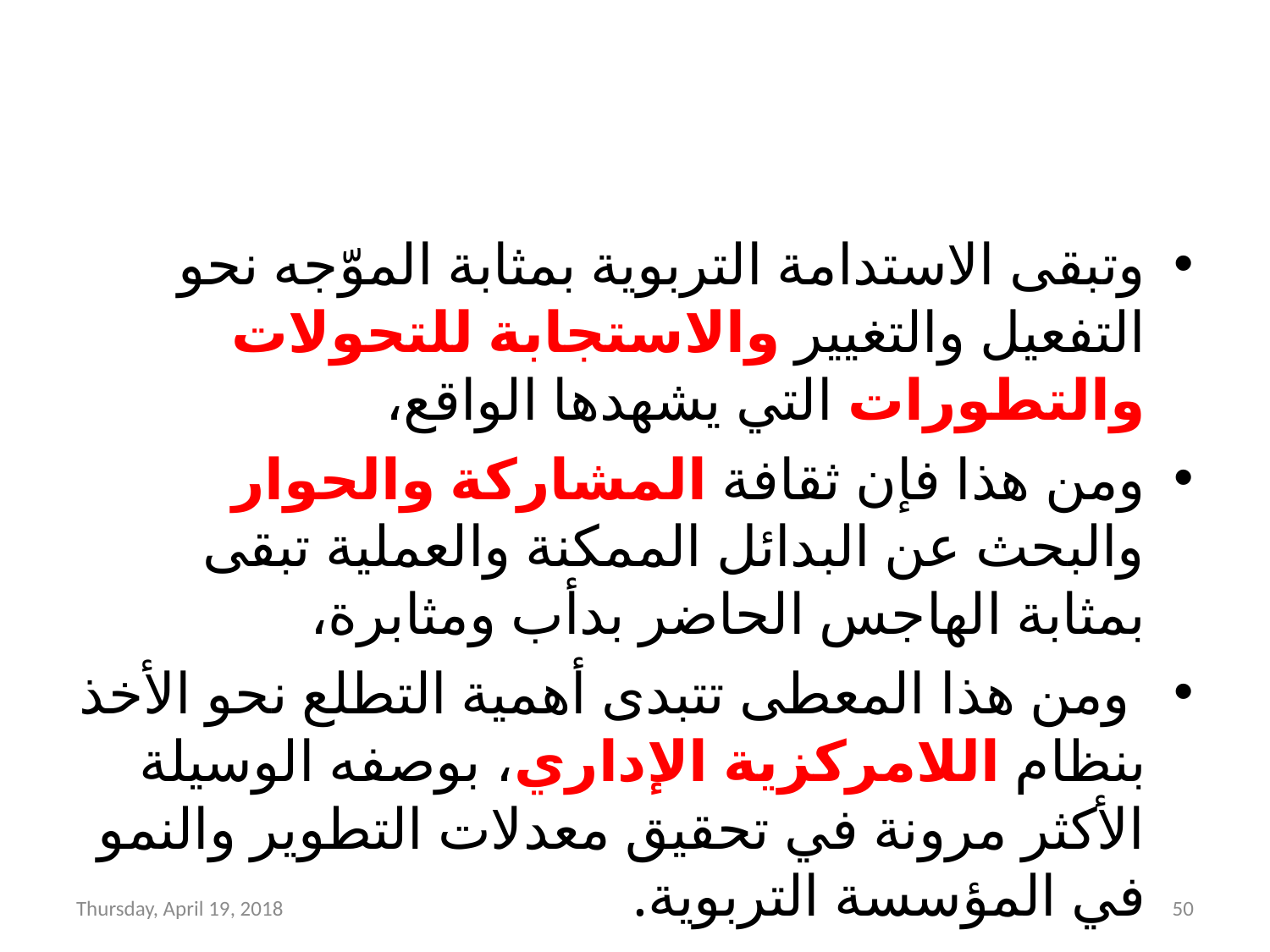

#
وتبقى الاستدامة التربوية بمثابة الموّجه نحو التفعيل والتغيير والاستجابة للتحولات والتطورات التي يشهدها الواقع،
ومن هذا فإن ثقافة المشاركة والحوار والبحث عن البدائل الممكنة والعملية تبقى بمثابة الهاجس الحاضر بدأب ومثابرة،
 ومن هذا المعطى تتبدى أهمية التطلع نحو الأخذ بنظام اللامركزية الإداري، بوصفه الوسيلة الأكثر مرونة في تحقيق معدلات التطوير والنمو في المؤسسة التربوية.

Thursday, April 19, 2018
50